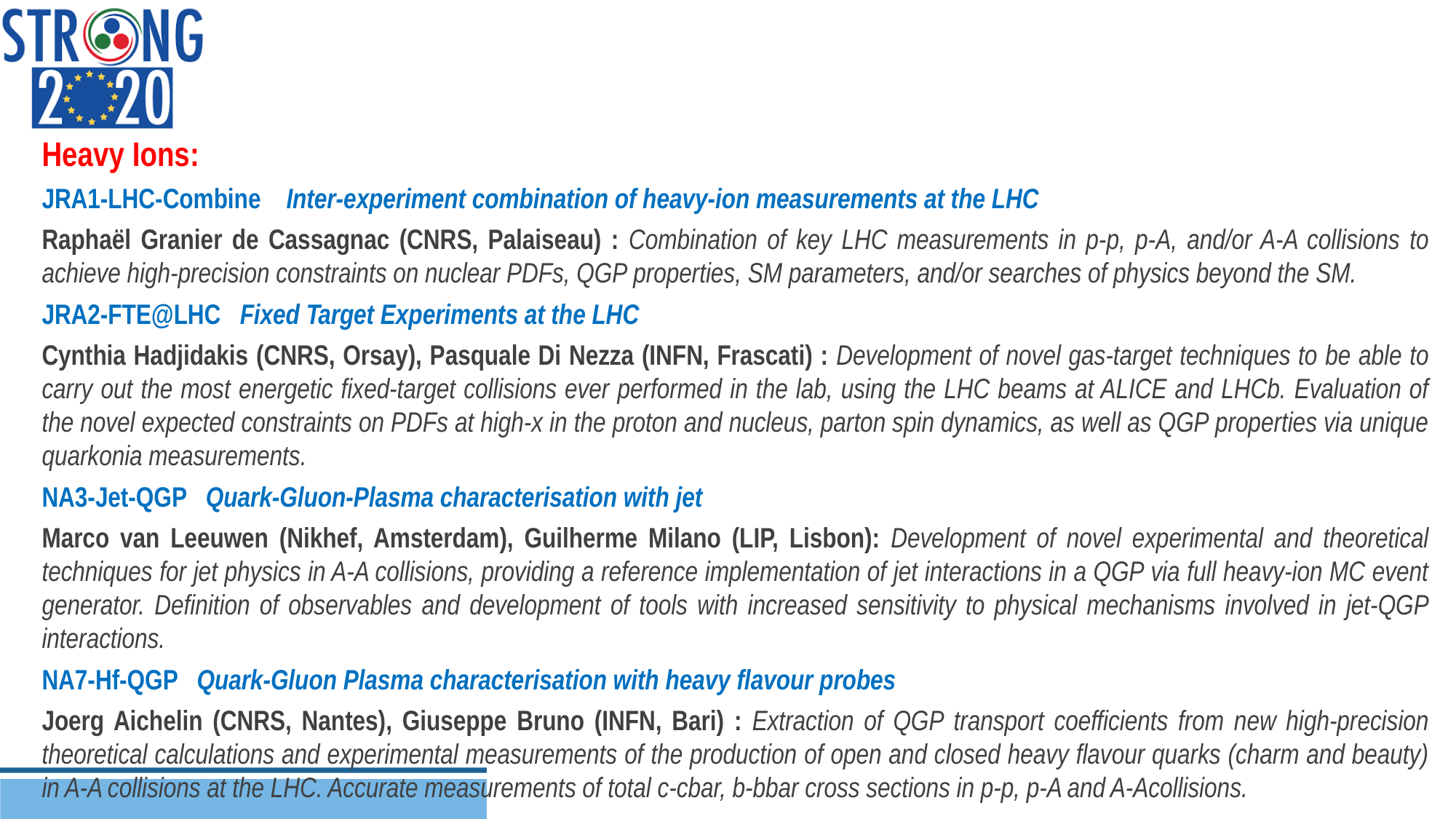

Heavy Ions:
JRA1-LHC-Combine    Inter-experiment combination of heavy-ion measurements at the LHC
Raphaël Granier de Cassagnac (CNRS, Palaiseau) : Combination of key LHC measurements in p-p, p-A, and/or A-A collisions to achieve high-precision constraints on nuclear PDFs, QGP properties, SM parameters, and/or searches of physics beyond the SM.
JRA2-FTE@LHC   Fixed Target Experiments at the LHC
Cynthia Hadjidakis (CNRS, Orsay), Pasquale Di Nezza (INFN, Frascati) : Development of novel gas-target techniques to be able to carry out the most energetic fixed-target collisions ever performed in the lab, using the LHC beams at ALICE and LHCb. Evaluation of the novel expected constraints on PDFs at high-x in the proton and nucleus, parton spin dynamics, as well as QGP properties via unique quarkonia measurements.
NA3-Jet-QGP   Quark-Gluon-Plasma characterisation with jet
Marco van Leeuwen (Nikhef, Amsterdam), Guilherme Milano (LIP, Lisbon): Development of novel experimental and theoretical techniques for jet physics in A-A collisions, providing a reference implementation of jet interactions in a QGP via full heavy-ion MC event generator. Definition of observables and development of tools with increased sensitivity to physical mechanisms involved in jet-QGP interactions.
NA7-Hf-QGP   Quark-Gluon Plasma characterisation with heavy flavour probes
Joerg Aichelin (CNRS, Nantes), Giuseppe Bruno (INFN, Bari) : Extraction of QGP transport coefficients from new high-precision theoretical calculations and experimental measurements of the production of open and closed heavy flavour quarks (charm and beauty) in A-A collisions at the LHC. Accurate measurements of total c-cbar, b-bbar cross sections in p-p, p-A and A-Acollisions.